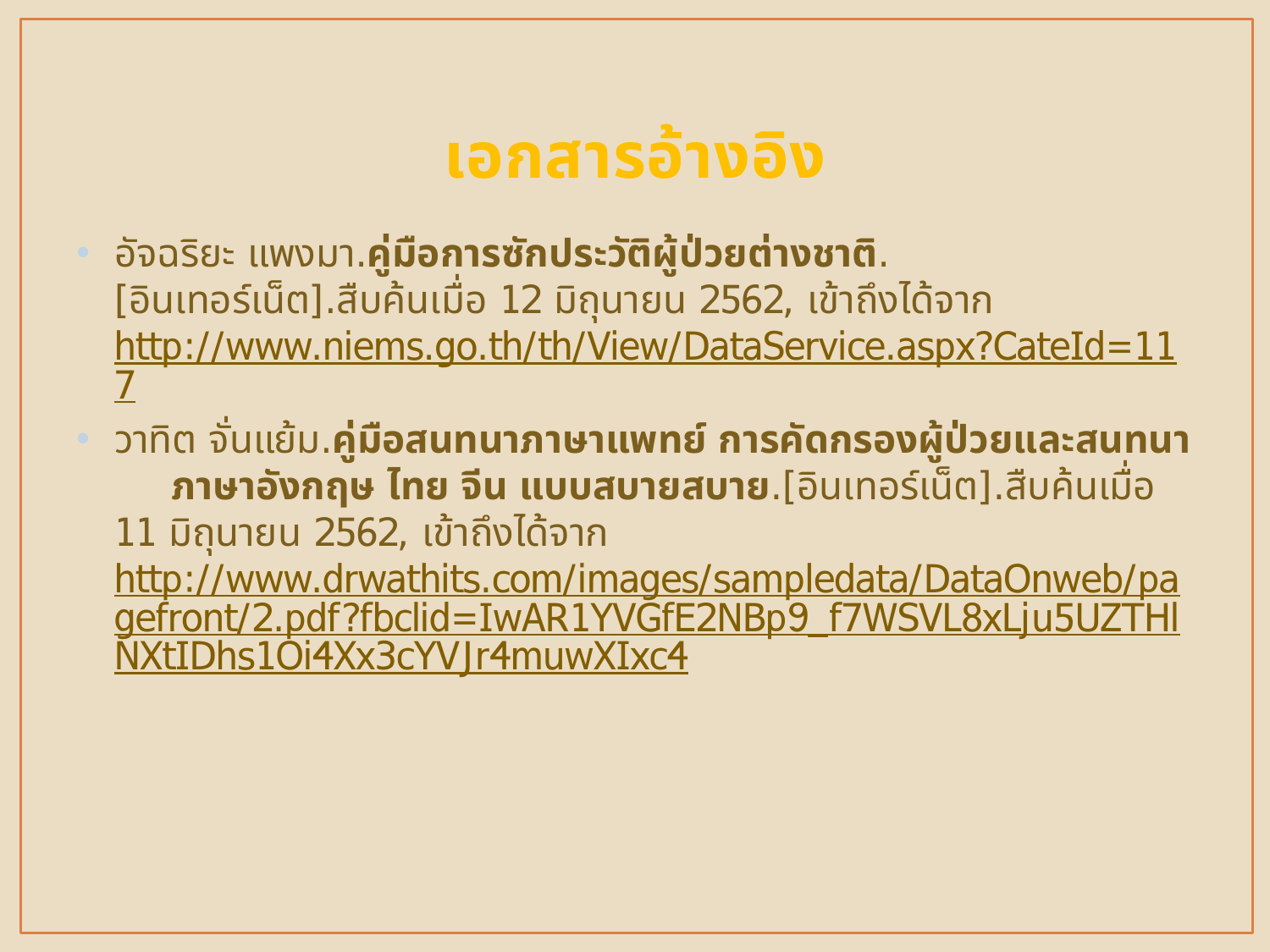

# เอกสารอ้างอิง
อัจฉริยะ แพงมา.คู่มือการซักประวัติผู้ป่วยต่างชาติ.[อินเทอร์เน็ต].สืบค้นเมื่อ 12 มิถุนายน 2562, เข้าถึงได้จากhttp://www.niems.go.th/th/View/DataService.aspx?CateId=117
วาทิต จั่นแย้ม.คู่มือสนทนาภาษาแพทย์ การคัดกรองผู้ป่วยและสนทนา      ภาษาอังกฤษ ไทย จีน แบบสบายสบาย.[อินเทอร์เน็ต].สืบค้นเมื่อ 11 มิถุนายน 2562, เข้าถึงได้จาก http://www.drwathits.com/images/sampledata/DataOnweb/pagefront/2.pdf?fbclid=IwAR1YVGfE2NBp9_f7WSVL8xLju5UZTHlNXtIDhs1Oi4Xx3cYVJr4muwXIxc4